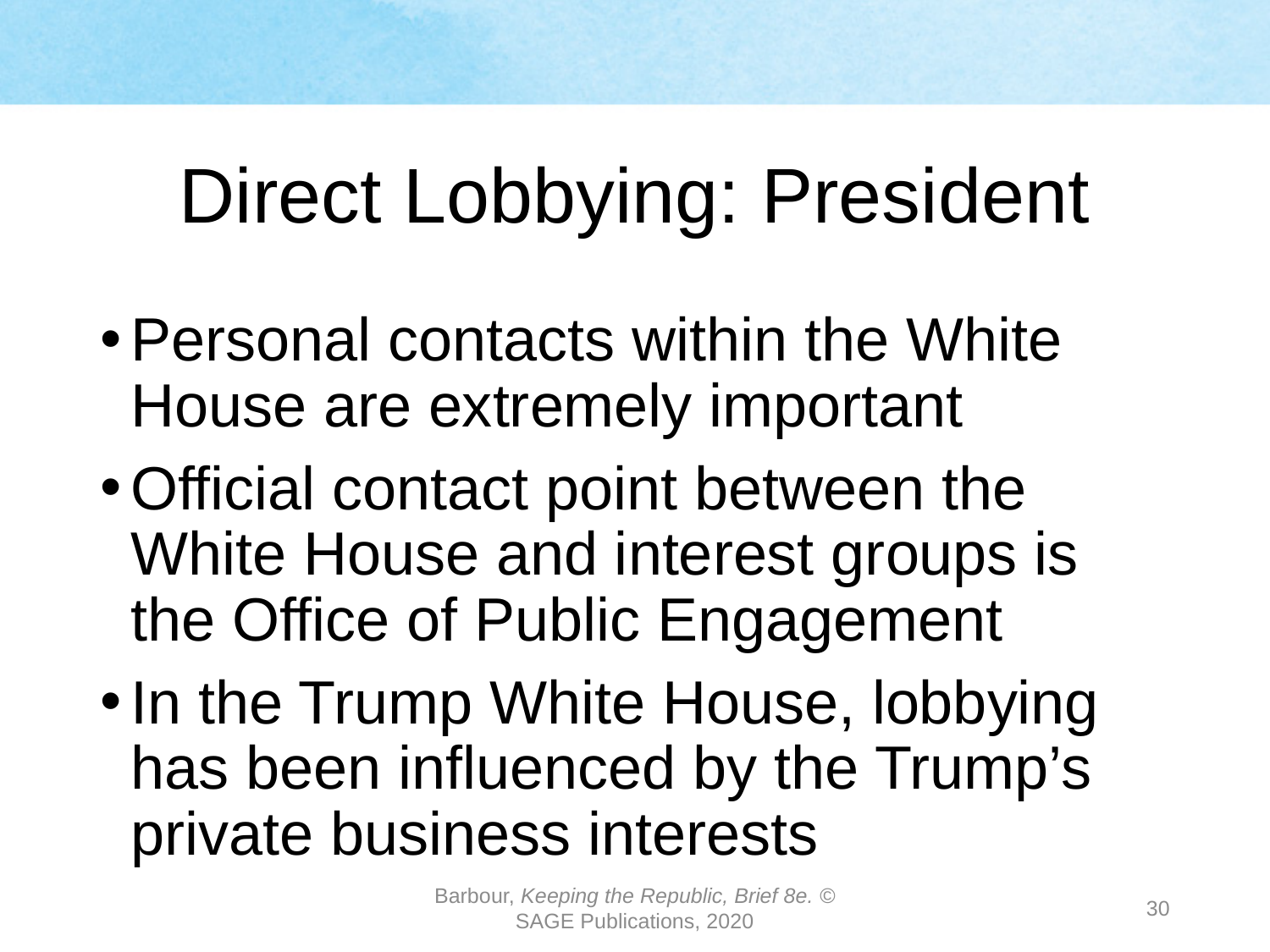

# Direct Lobbying: President
Personal contacts within the White House are extremely important
Official contact point between the White House and interest groups is the Office of Public Engagement
In the Trump White House, lobbying has been influenced by the Trump’s private business interests
Barbour, Keeping the Republic, Brief 8e. © SAGE Publications, 2020
30